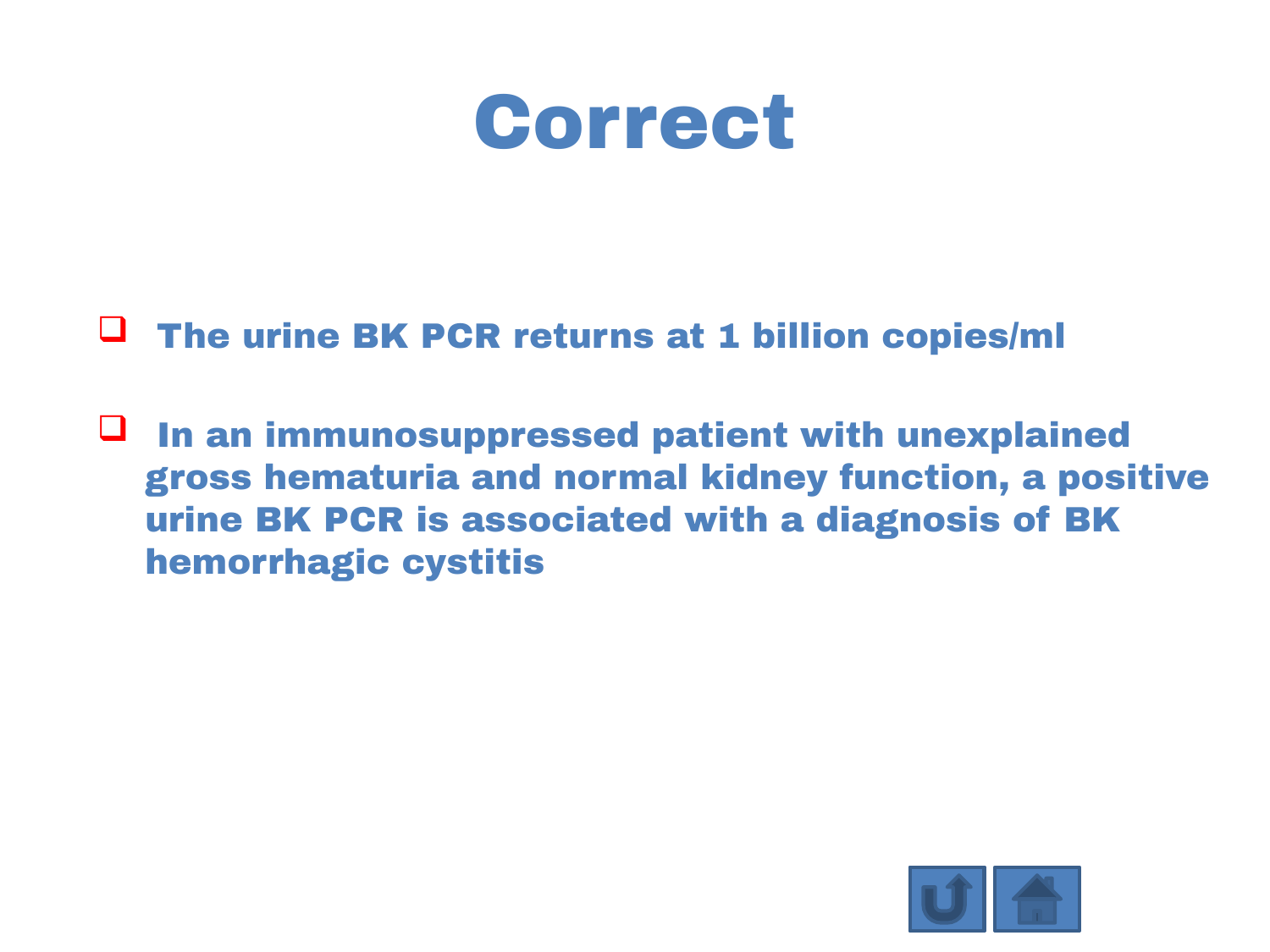

# Correct
 The urine BK PCR returns at 1 billion copies/ml

 In an immunosuppressed patient with unexplained gross hematuria and normal kidney function, a positive urine BK PCR is associated with a diagnosis of BK hemorrhagic cystitis